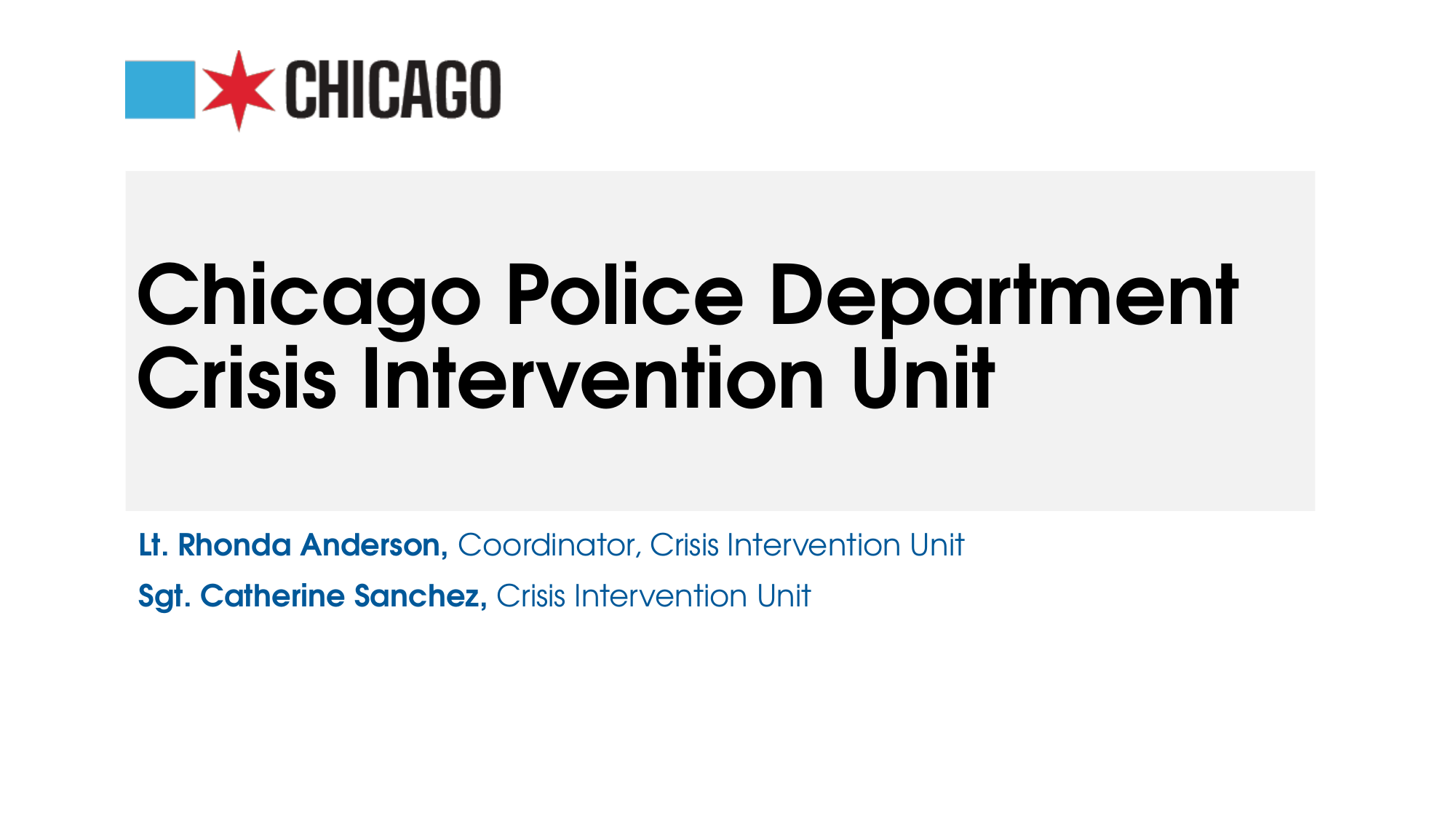

# Chicago Police Department Crisis Intervention Unit
Lt. Rhonda Anderson, Coordinator, Crisis Intervention Unit
Sgt. Catherine Sanchez, Crisis Intervention Unit